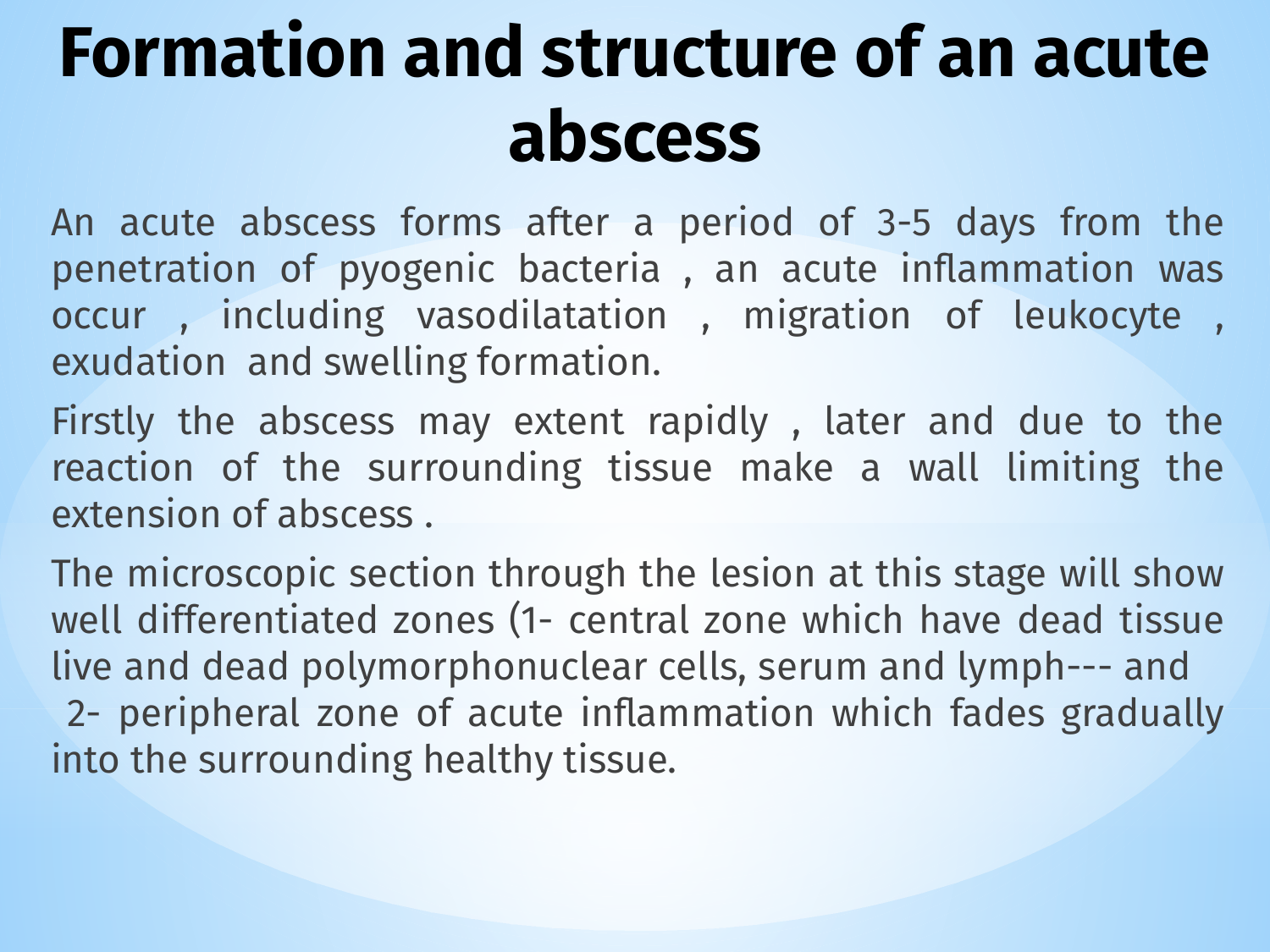

# Formation and structure of an acute abscess
An acute abscess forms after a period of 3-5 days from the penetration of pyogenic bacteria , an acute inflammation was occur , including vasodilatation , migration of leukocyte , exudation  and swelling formation.
Firstly the abscess may extent rapidly , later and due to the reaction of the surrounding tissue make a wall limiting the extension of abscess .
The microscopic section through the lesion at this stage will show well differentiated zones (1- central zone which have dead tissue live and dead polymorphonuclear cells, serum and lymph--- and     2- peripheral zone of acute inflammation which fades gradually into the surrounding healthy tissue.